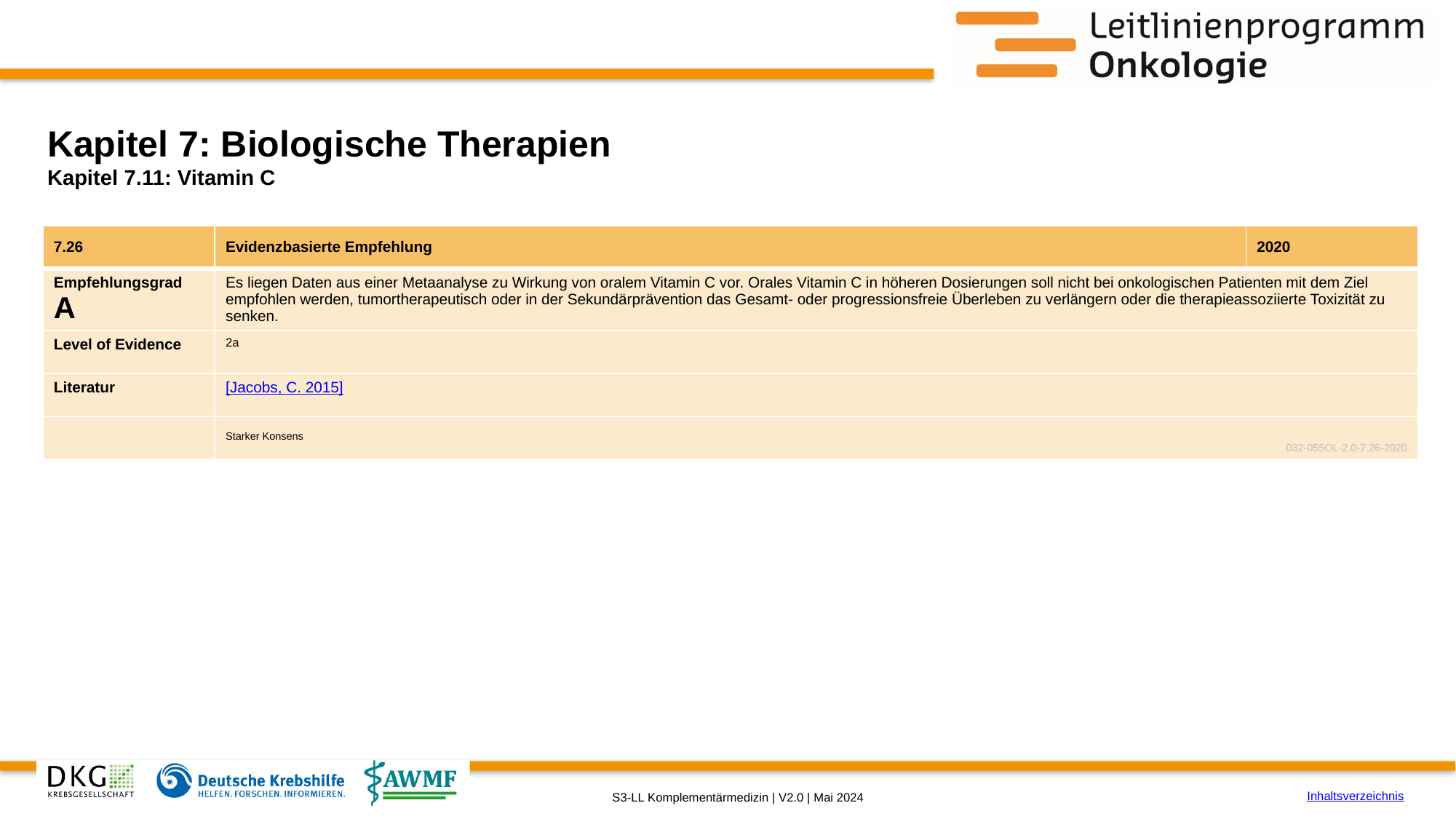

# Kapitel 7: Biologische Therapien
Kapitel 7.11: Vitamin C
| 7.26 | Evidenzbasierte Empfehlung | 2020 |
| --- | --- | --- |
| Empfehlungsgrad A | Es liegen Daten aus einer Metaanalyse zu Wirkung von oralem Vitamin C vor. Orales Vitamin C in höheren Dosierungen soll nicht bei onkologischen Patienten mit dem Ziel empfohlen werden, tumortherapeutisch oder in der Sekundärprävention das Gesamt- oder progressionsfreie Überleben zu verlängern oder die therapieassoziierte Toxizität zu senken. |  |
| Level of Evidence | 2a |  |
| Literatur | [Jacobs, C. 2015] |  |
|  | Starker Konsens 032-055OL-2.0-7.26-2020 |  |
Inhaltsverzeichnis
S3-LL Komplementärmedizin | V2.0 | Mai 2024